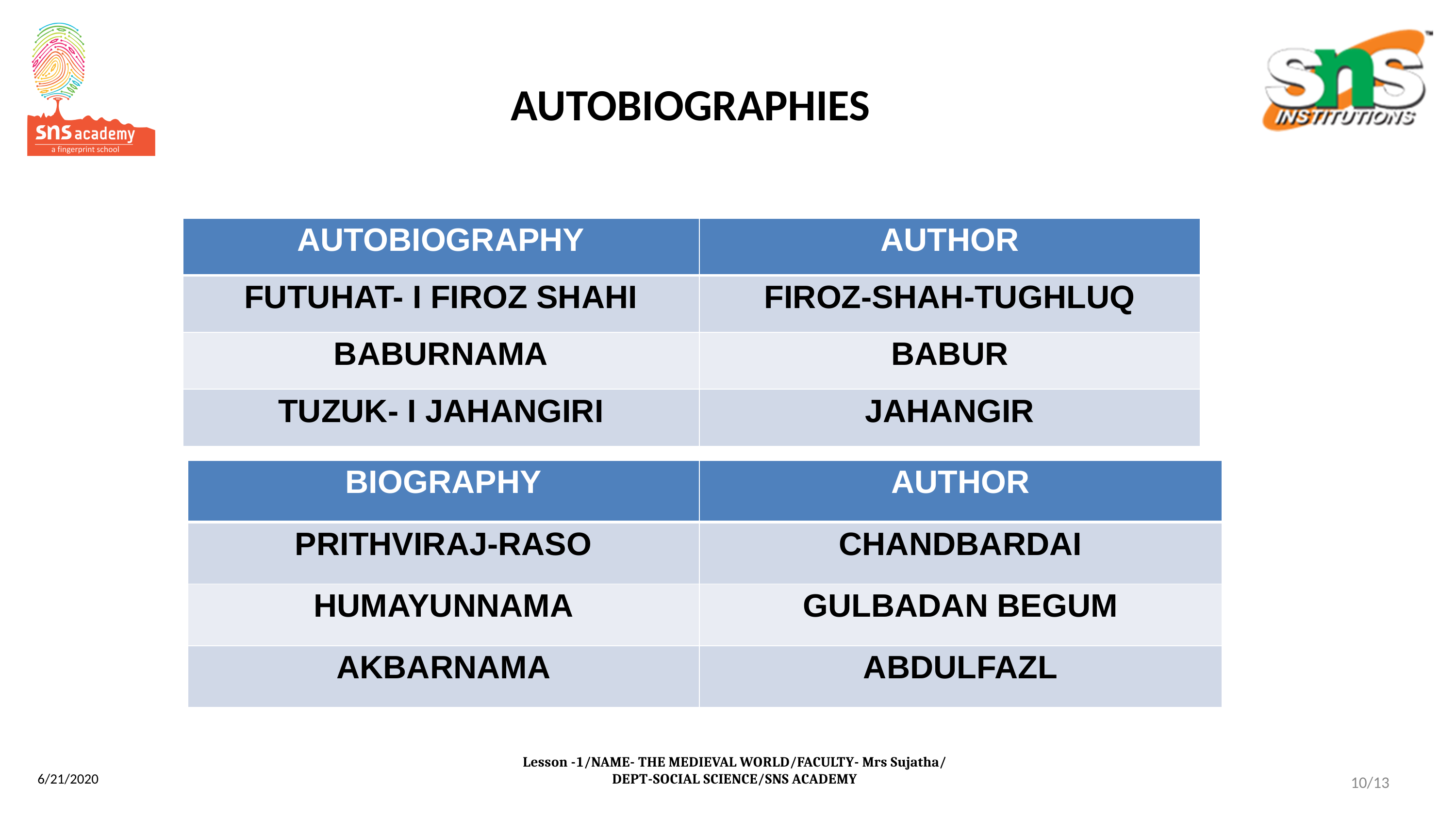

# AUTOBIOGRAPHIES

| AUTOBIOGRAPHY | AUTHOR |
| --- | --- |
| FUTUHAT- I FIROZ SHAHI | FIROZ-SHAH-TUGHLUQ |
| BABURNAMA | BABUR |
| TUZUK- I JAHANGIRI | JAHANGIR |
| BIOGRAPHY | AUTHOR |
| --- | --- |
| PRITHVIRAJ-RASO | CHANDBARDAI |
| HUMAYUNNAMA | GULBADAN BEGUM |
| AKBARNAMA | ABDULFAZL |
Lesson -1/NAME- THE MEDIEVAL WORLD/FACULTY- Mrs Sujatha/
DEPT-SOCIAL SCIENCE/SNS ACADEMY
6/21/2020
10/13